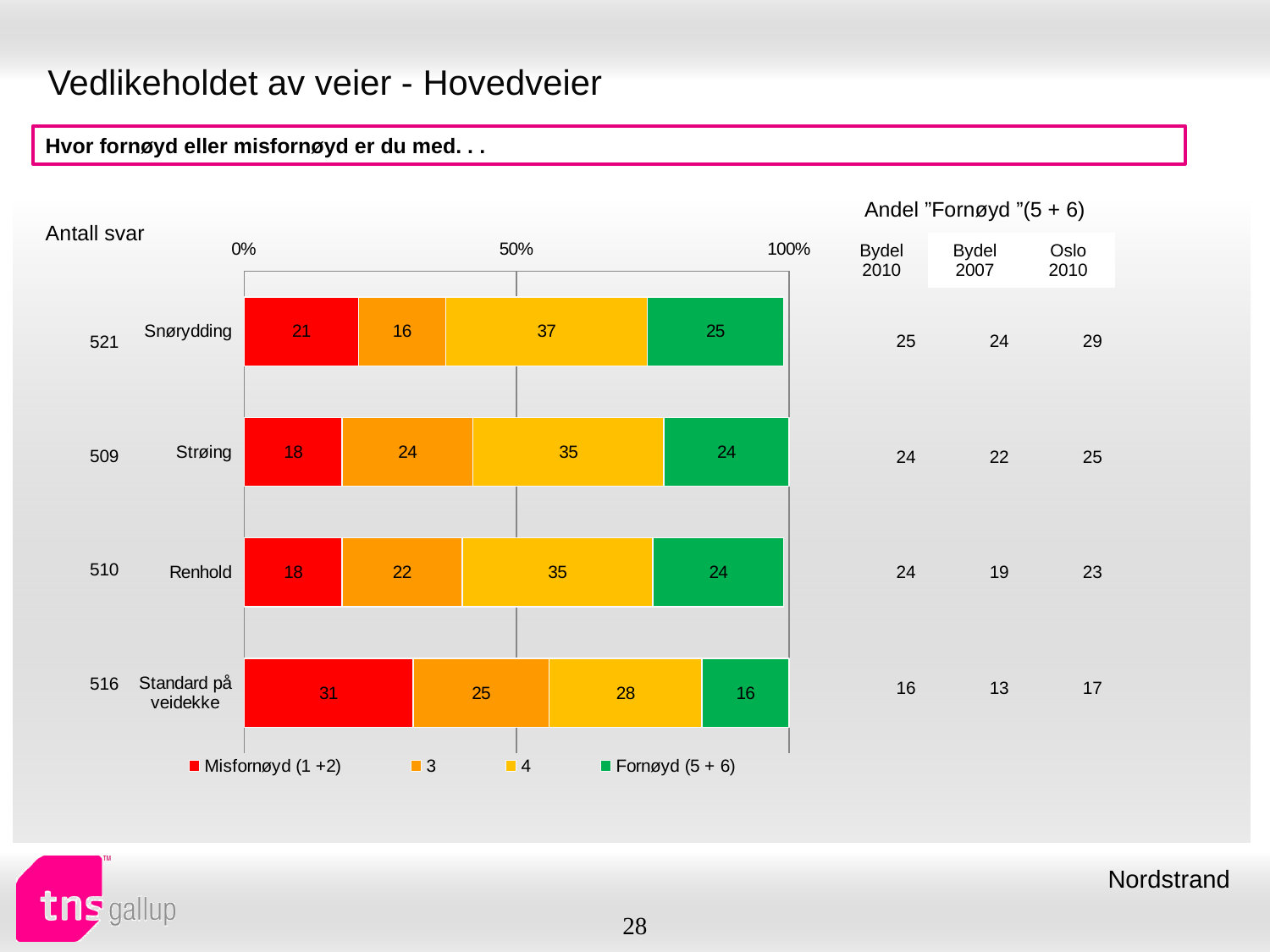

# Vedlikeholdet av veier - Hovedveier
Hvor fornøyd eller misfornøyd er du med. . .
| Andel ”Fornøyd ”(5 + 6) |  |  |
| --- | --- | --- |
| Bydel 2010 | Bydel 2007 | Oslo 2010 |
| Antall svar |
| --- |

### Chart

| Category | Misfornøyd (1 +2) | 3 | 4 | Fornøyd (5 + 6) |
|---|---|---|---|---|
| Snørydding | 21.0 | 16.0 | 37.0 | 25.0 |
| Strøing | 18.0 | 24.0 | 35.0 | 24.0 |
| Renhold | 18.0 | 22.0 | 35.0 | 24.0 |
| Standard på veidekke | 31.0 | 25.0 | 28.0 | 16.0 |
| 25 | 24 | 29 |
| --- | --- | --- |
| 24 | 22 | 25 |
| 24 | 19 | 23 |
| 16 | 13 | 17 |
| 521 |
| --- |
| 509 |
| 510 |
| 516 |
Nordstrand
28